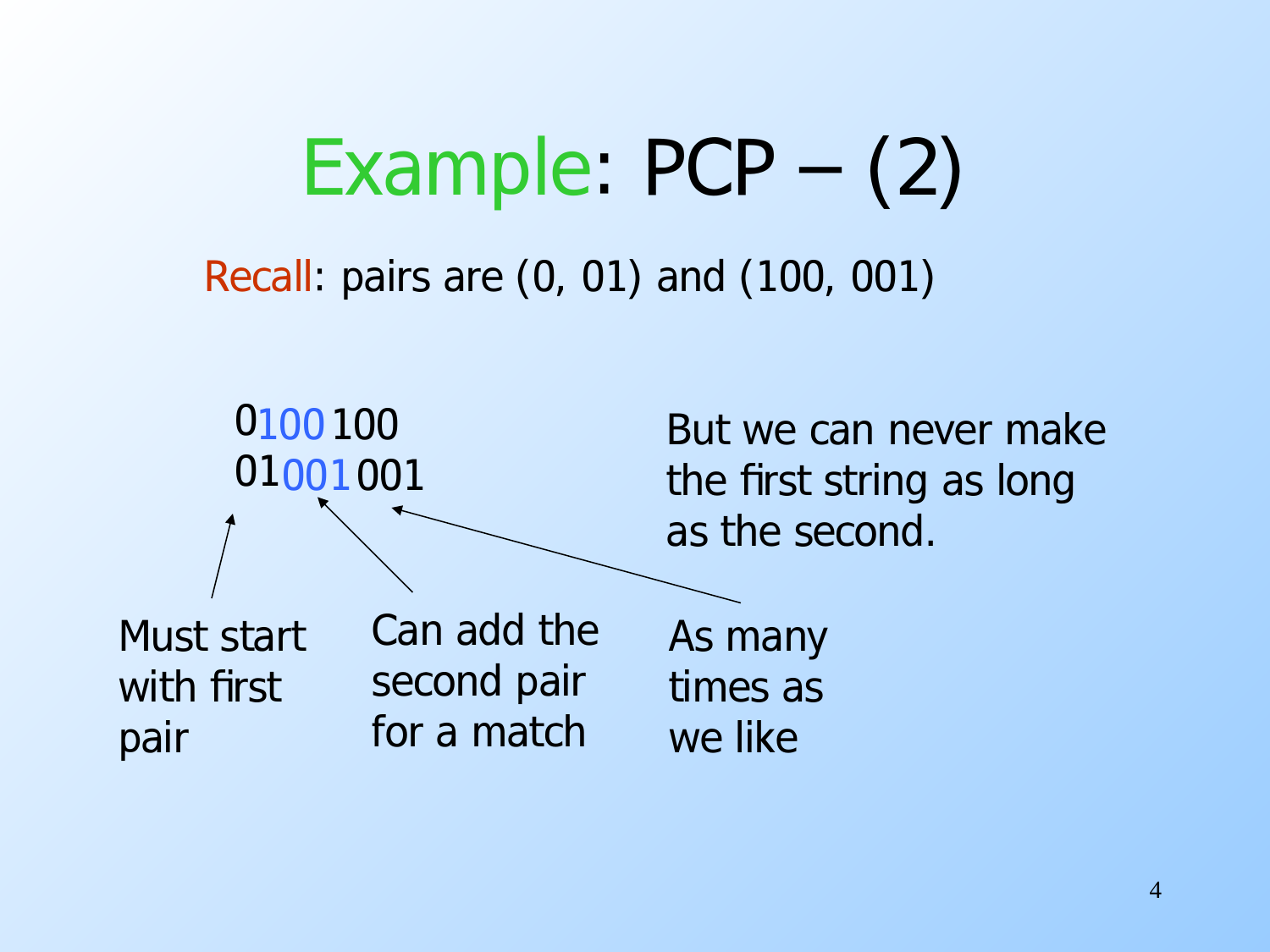

# Example: PCP – (2)
Recall: pairs are (0, 01) and (100, 001)
0
01

Must start
with first
pair
100
  001

Can add the
second pair
for a match
100
  001

As many
times as
we like
But we can never make
the first string as long
as the second.
4